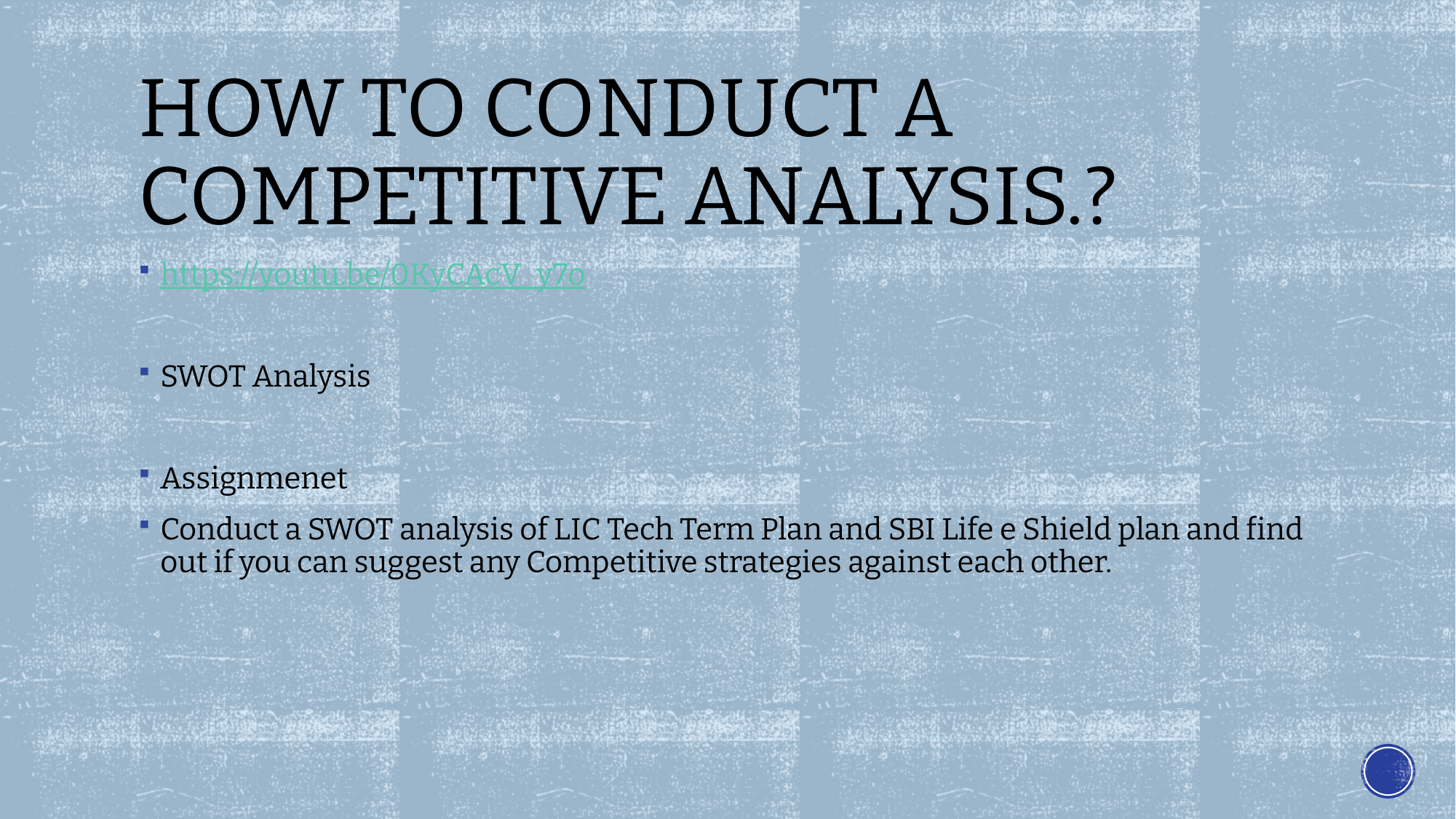

# How to conduct a competitive analysis.?
https://youtu.be/0KyCAcV_y7o

SWOT Analysis

Assignmenet
Conduct a SWOT analysis of LIC Tech Term Plan and SBI Life e Shield plan and find out if you can suggest any Competitive strategies against each other.